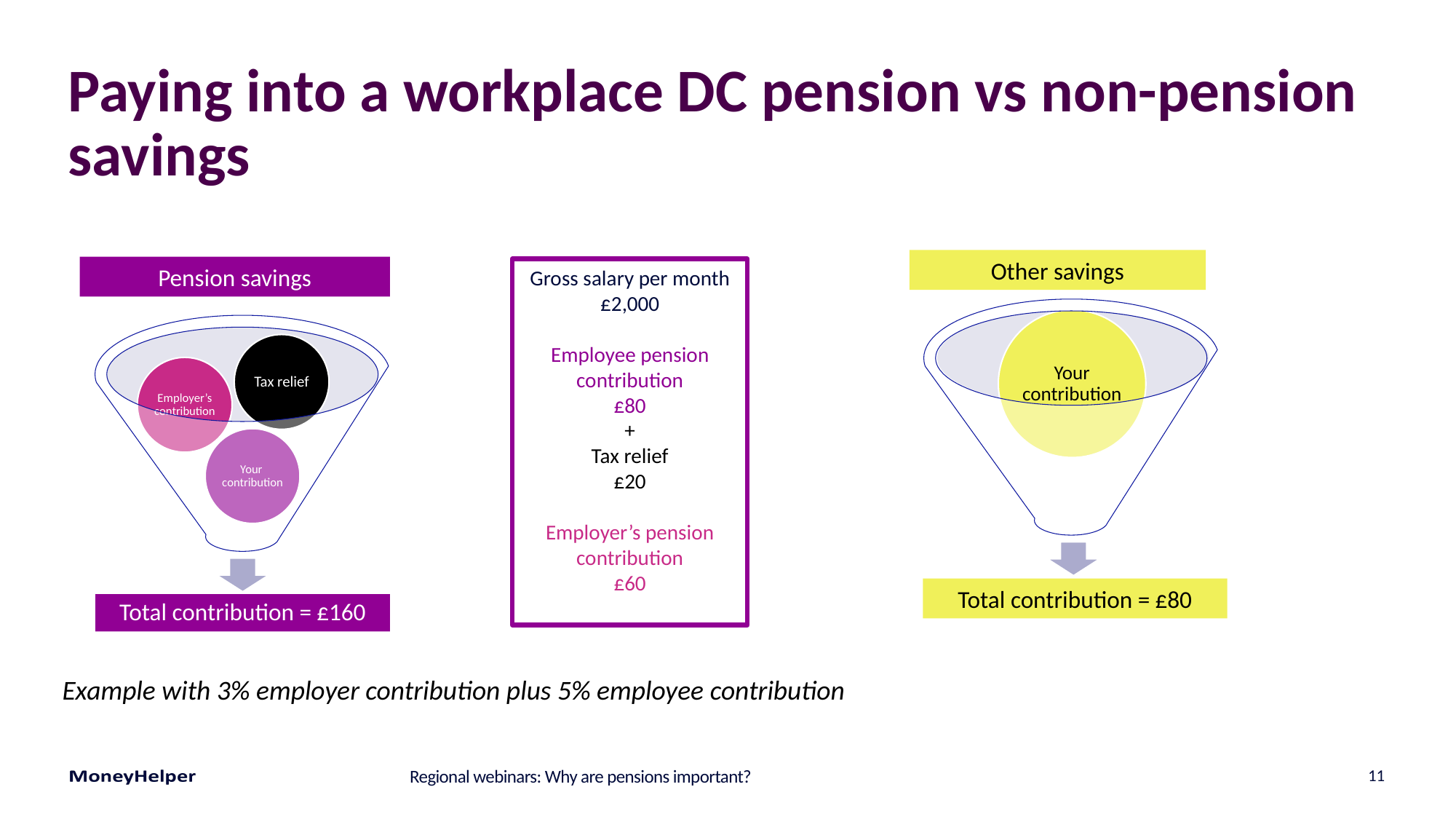

# Paying into a workplace DC pension vs non-pension savings
Other savings
Total contribution £40
Your contribution
Pension savings
Gross salary per month
£2,000

Employee pension contribution
£80
+
Tax relief
£20

Employer’s pension contribution
£60

Total contribution = £160
Your
contribution
Employer’s contribution
Tax relief
Total contribution = £80
Example with 3% employer contribution plus 5% employee contribution
Regional webinars: Why are pensions important?
11